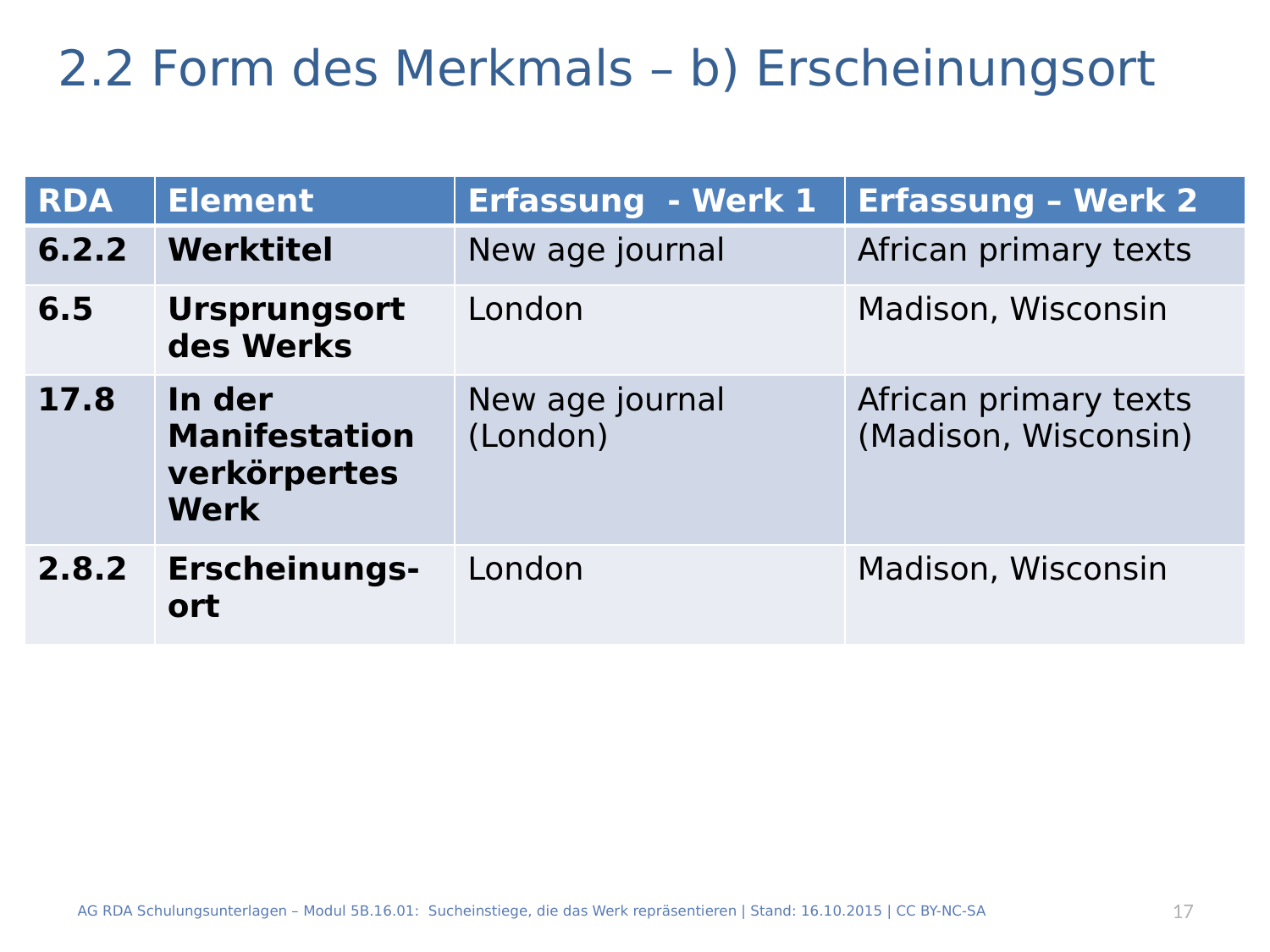

# 2.2 Form des Merkmals – b) Erscheinungsort
| RDA | Element | Erfassung - Werk 1 | Erfassung – Werk 2 |
| --- | --- | --- | --- |
| 6.2.2 | Werktitel | New age journal | African primary texts |
| 6.5 | Ursprungsort des Werks | London | Madison, Wisconsin |
| 17.8 | In der Manifestation verkörpertes Werk | New age journal (London) | African primary texts (Madison, Wisconsin) |
| 2.8.2 | Erscheinungs-ort | London | Madison, Wisconsin |

2 Beispiele:

AG RDA Schulungsunterlagen – Modul 5B.16.01:  Sucheinstiege, die das Werk repräsentieren | Stand: 16.10.2015 | CC BY-NC-SA
17